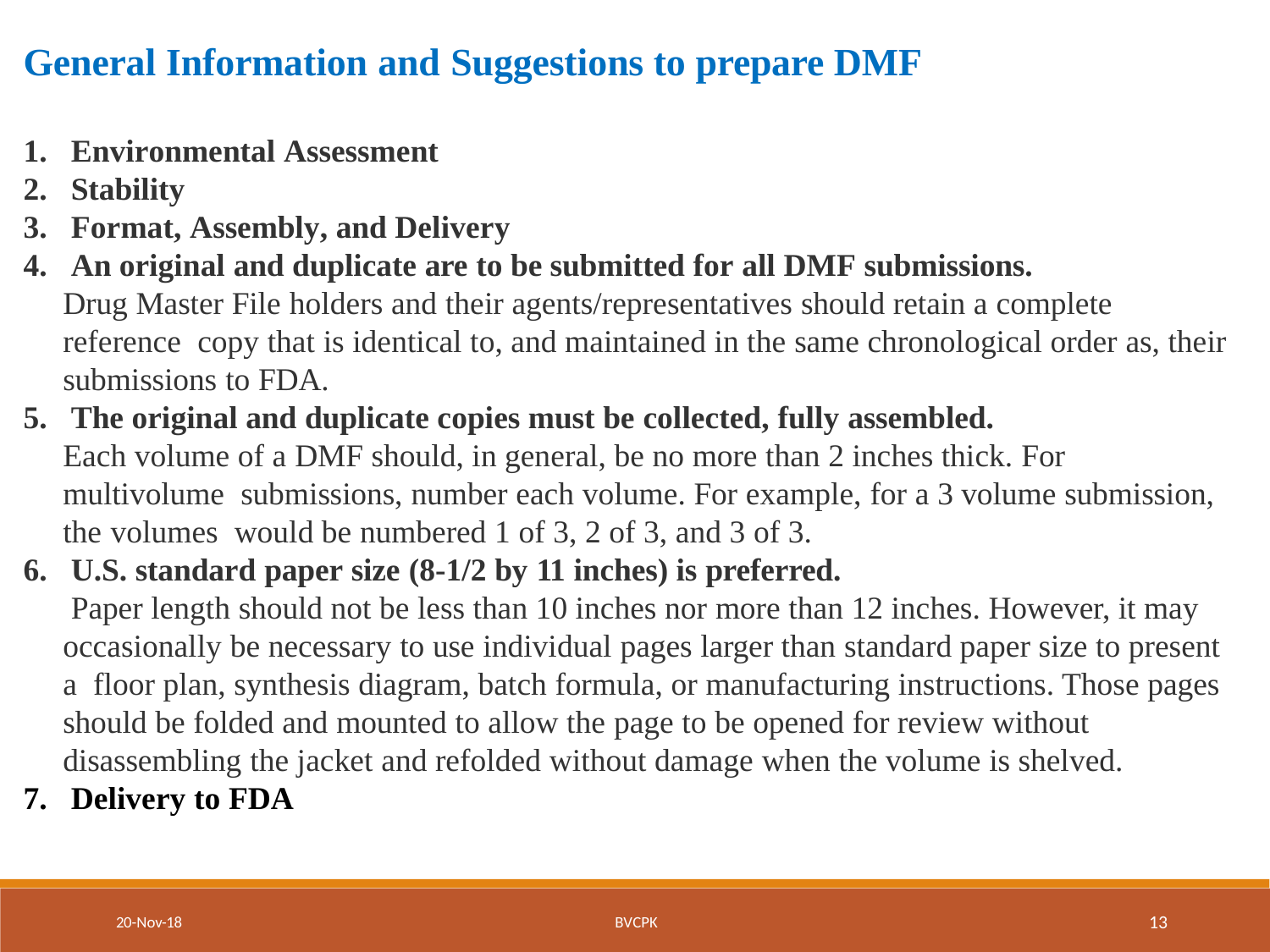

# General Information and Suggestions to prepare DMF
Environmental Assessment
Stability
Format, Assembly, and Delivery
An original and duplicate are to be submitted for all DMF submissions.
Drug Master File holders and their agents/representatives should retain a complete reference  copy that is identical to, and maintained in the same chronological order as, their  submissions to FDA.
The original and duplicate copies must be collected, fully assembled.
Each volume of a DMF should, in general, be no more than 2 inches thick. For multivolume  submissions, number each volume. For example, for a 3 volume submission, the volumes  would be numbered 1 of 3, 2 of 3, and 3 of 3.
U.S. standard paper size (8-1/2 by 11 inches) is preferred.
Paper length should not be less than 10 inches nor more than 12 inches. However, it may  occasionally be necessary to use individual pages larger than standard paper size to present a  floor plan, synthesis diagram, batch formula, or manufacturing instructions. Those pages  should be folded and mounted to allow the page to be opened for review without  disassembling the jacket and refolded without damage when the volume is shelved.
Delivery to FDA

13
20-Nov-18
BVCPK